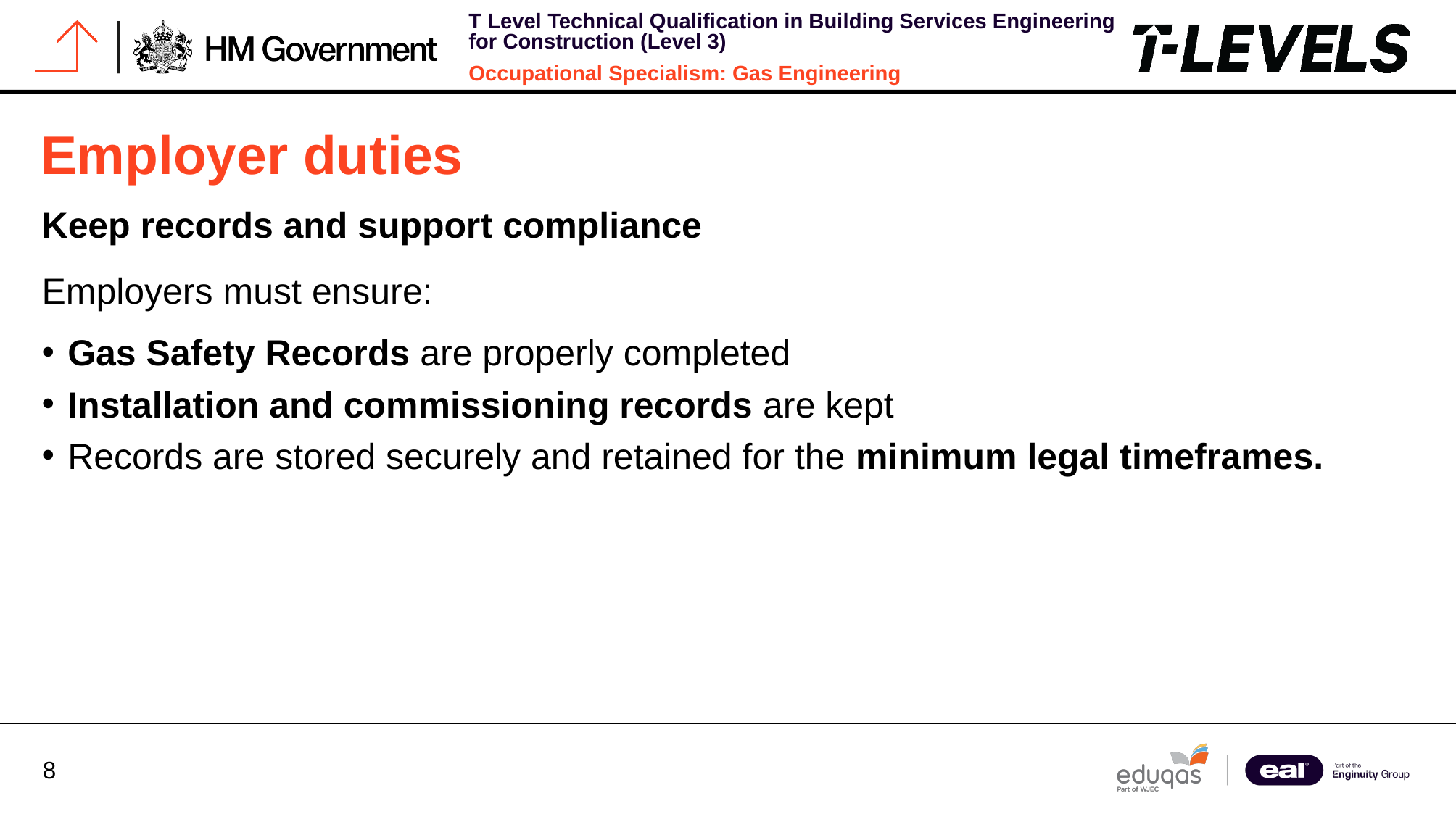

# Employer duties
Keep records and support compliance
Employers must ensure:
Gas Safety Records are properly completed
Installation and commissioning records are kept
Records are stored securely and retained for the minimum legal timeframes.